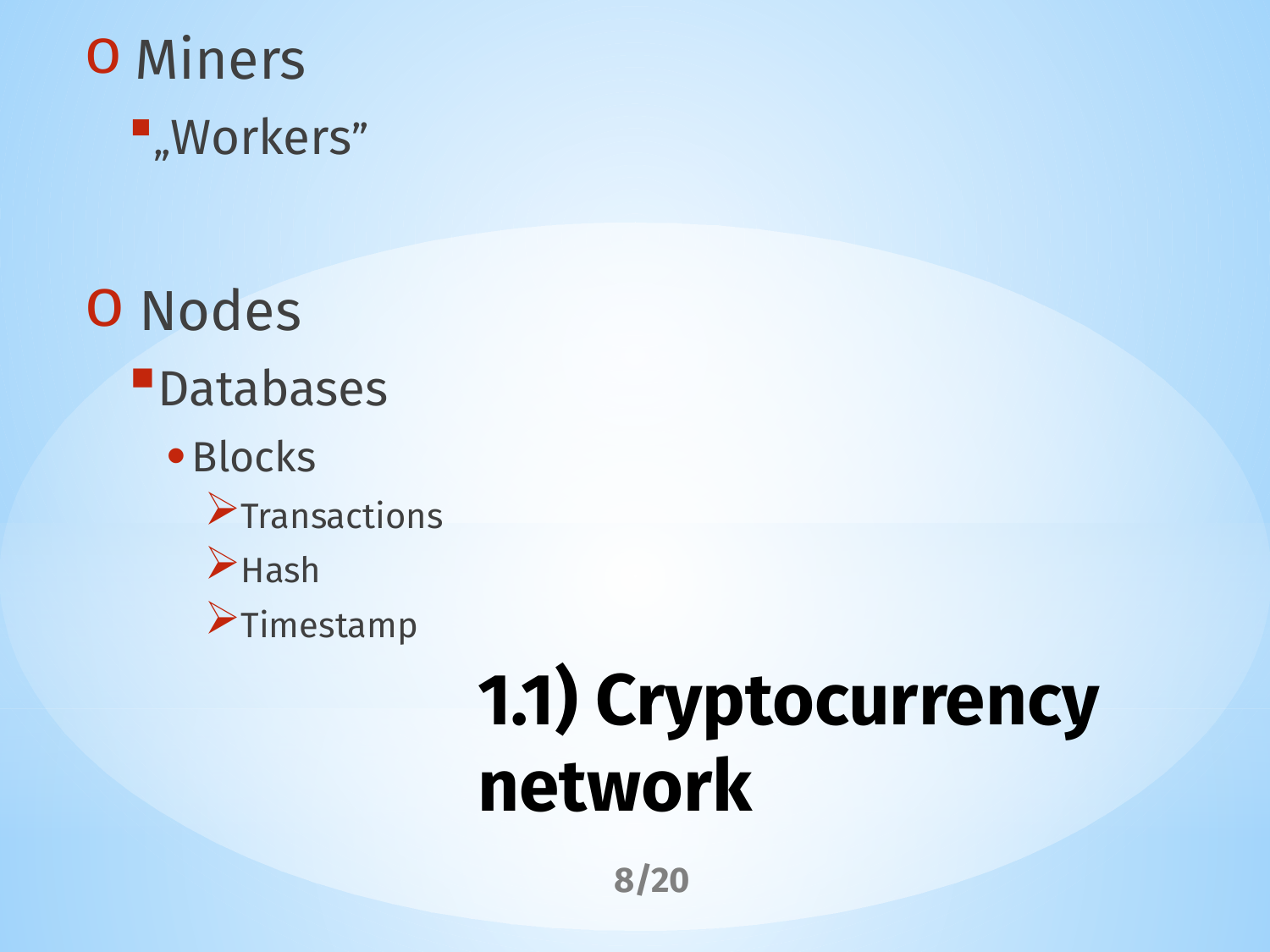

Miners
„Workers”

 Nodes
Databases
Blocks
Transactions
Hash
Timestamp

# 1.1) Cryptocurrency network
8/20